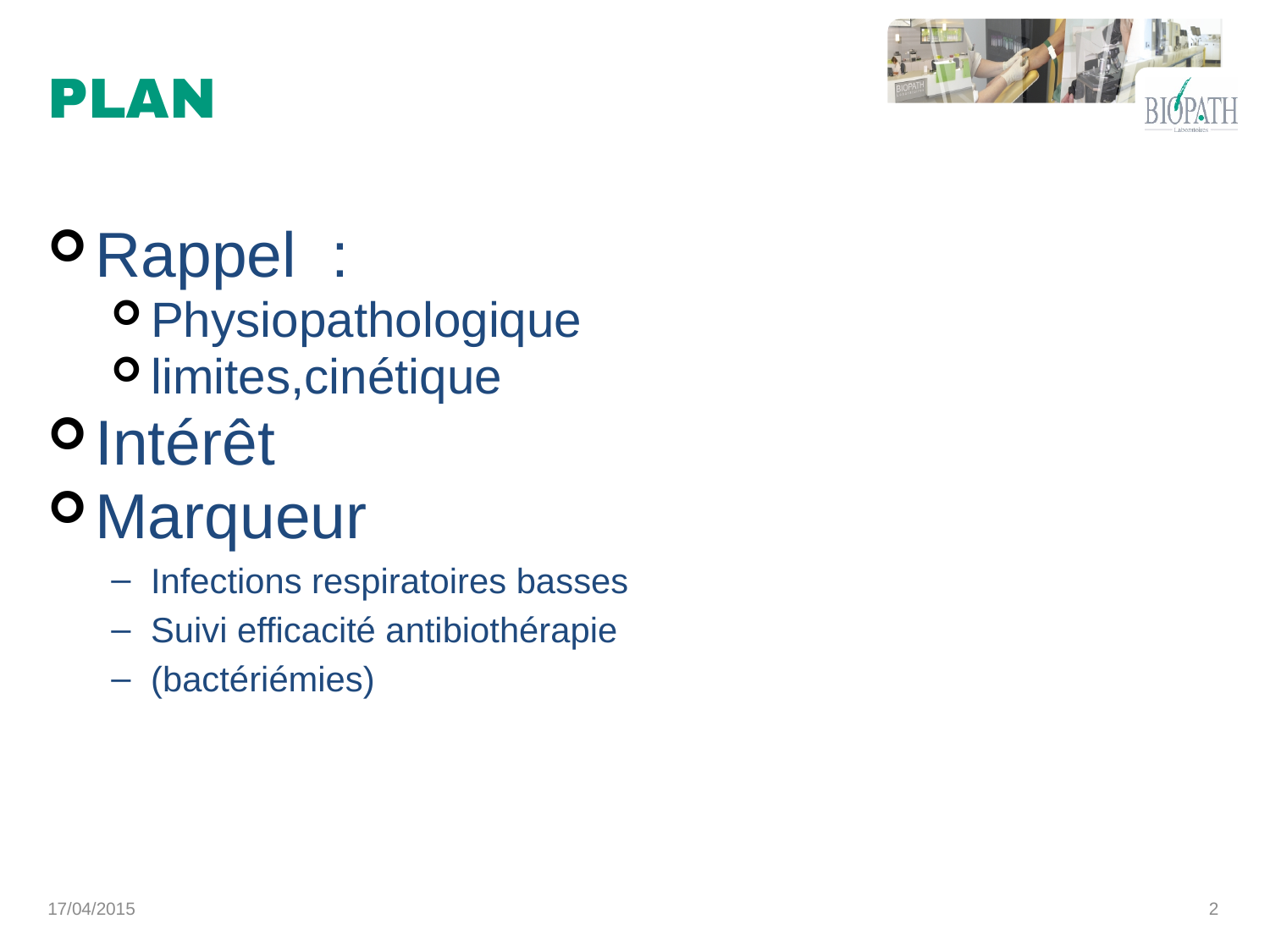

# PLAN
Rappel  :
Physiopathologique
limites,cinétique
Intérêt
Marqueur
Infections respiratoires basses
Suivi efficacité antibiothérapie
(bactériémies)

17/04/2015
2